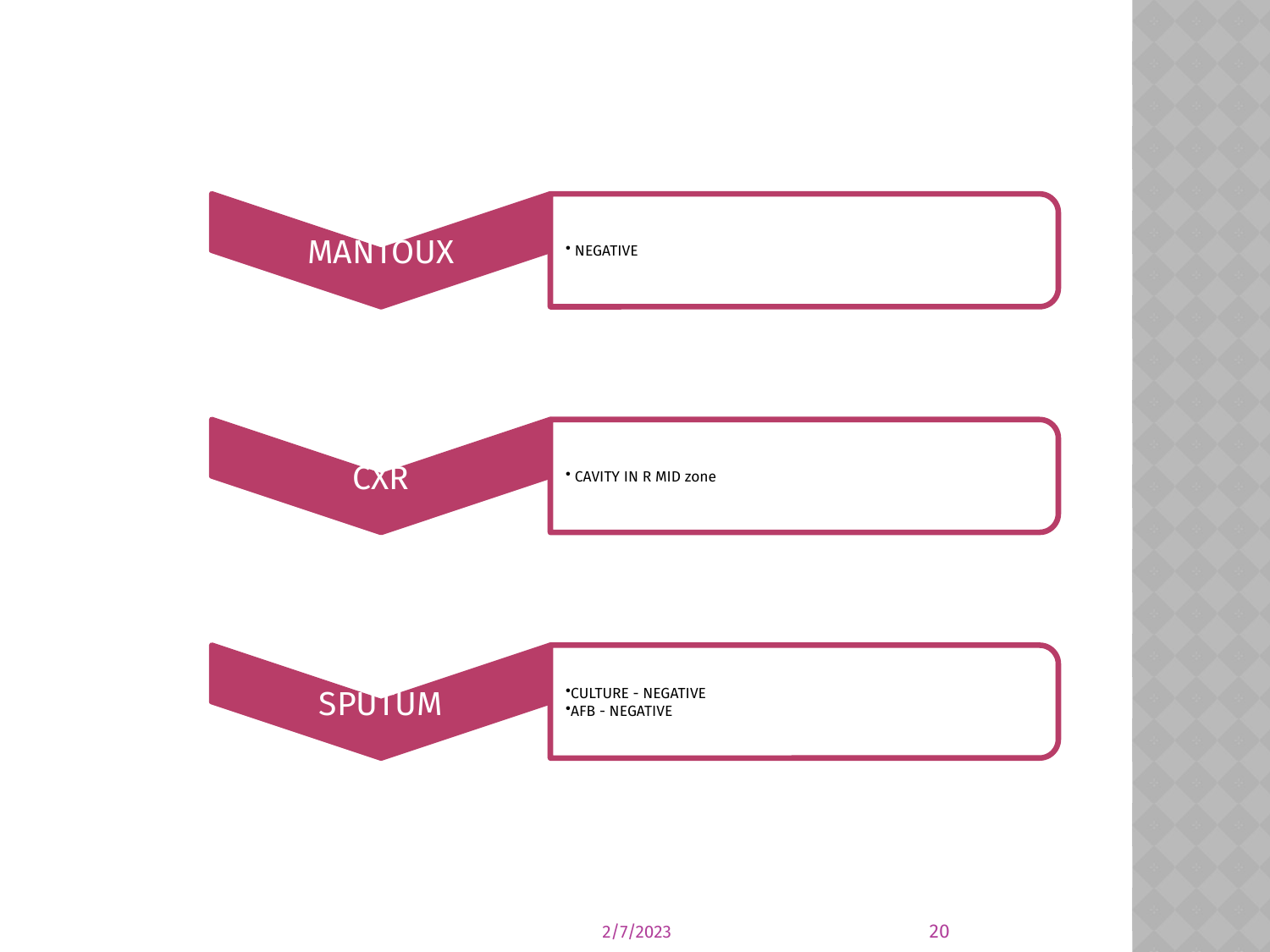

#
MANTOUX
 NEGATIVE
CXR
 CAVITY IN R MID zone
SPUTUM
CULTURE - NEGATIVE
AFB - NEGATIVE

20
2/7/2023